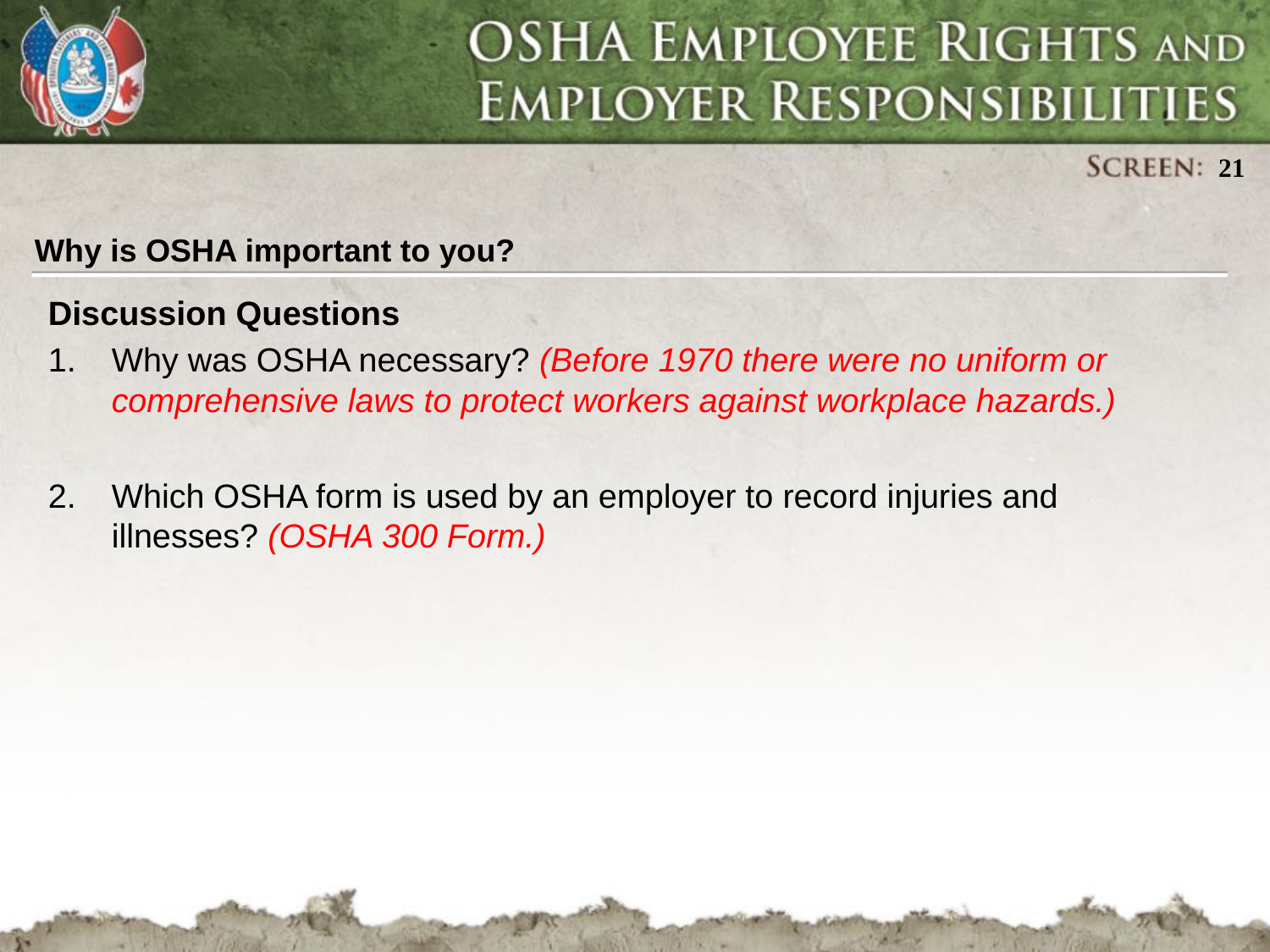

Why is OSHA important to you?
Discussion Questions
Why was OSHA necessary? (Before 1970 there were no uniform or comprehensive laws to protect workers against workplace hazards.)

Which OSHA form is used by an employer to record injuries and illnesses? (OSHA 300 Form.)